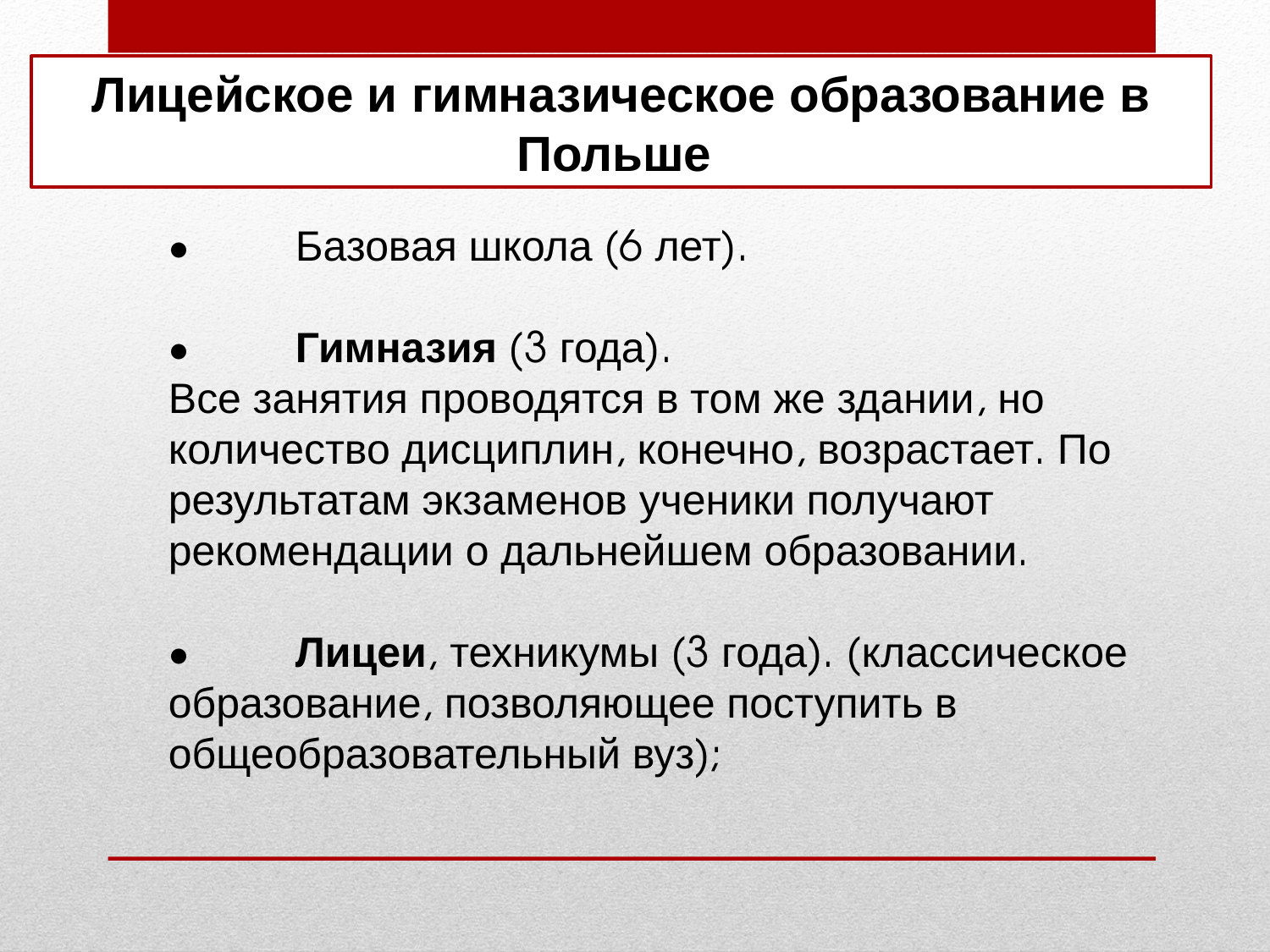

Лицейское и гимназическое образование в Польше
•	Базовая школа (6 лет).

•	Гимназия (3 года).
Все занятия проводятся в том же здании, но количество дисциплин, конечно, возрастает. По результатам экзаменов ученики получают рекомендации о дальнейшем образовании.

•	Лицеи, техникумы (3 года). (классическое образование, позволяющее поступить в общеобразовательный вуз);